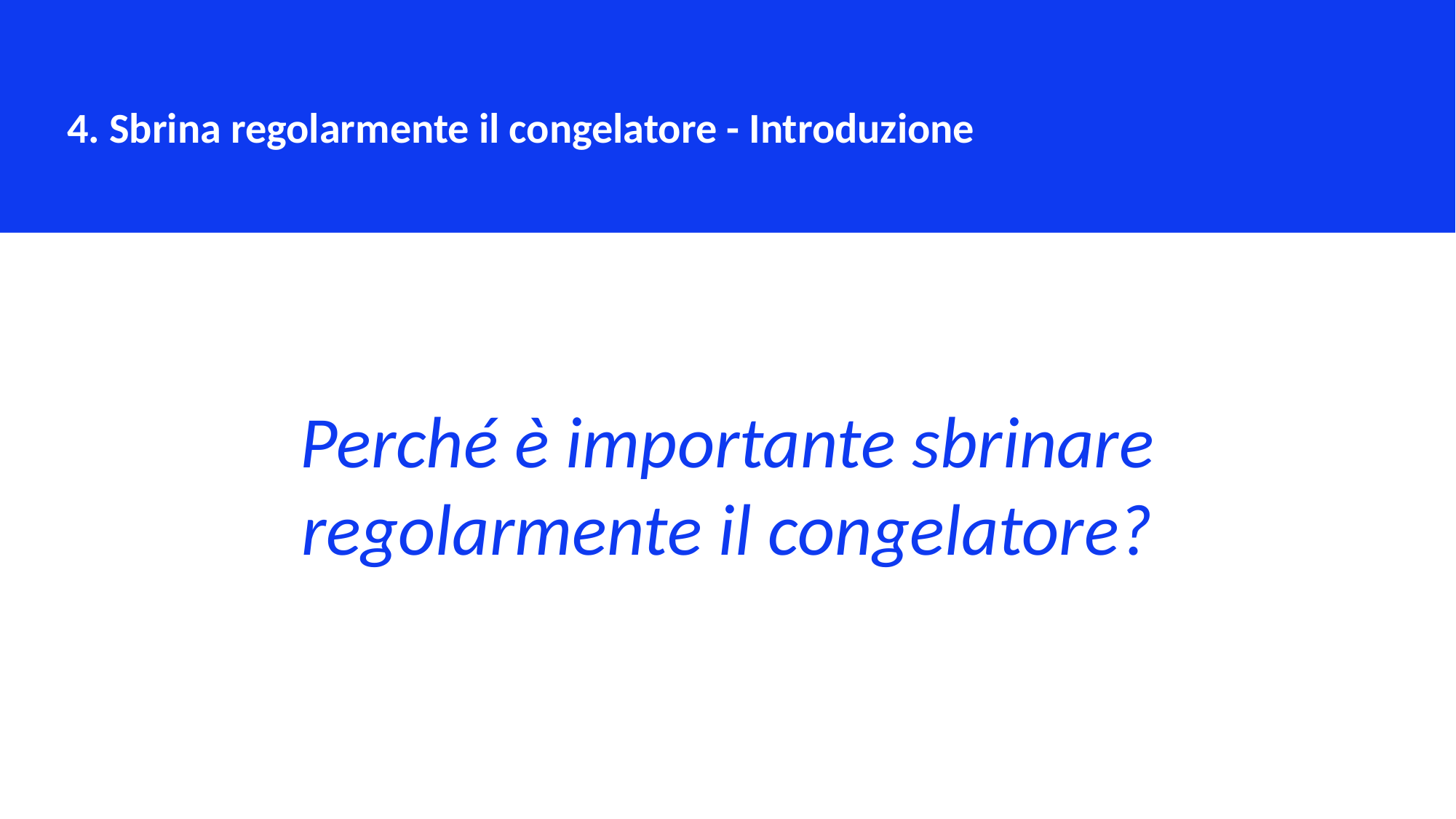

4. Sbrina regolarmente il congelatore - Introduzione

Perché è importante sbrinare regolarmente il congelatore?